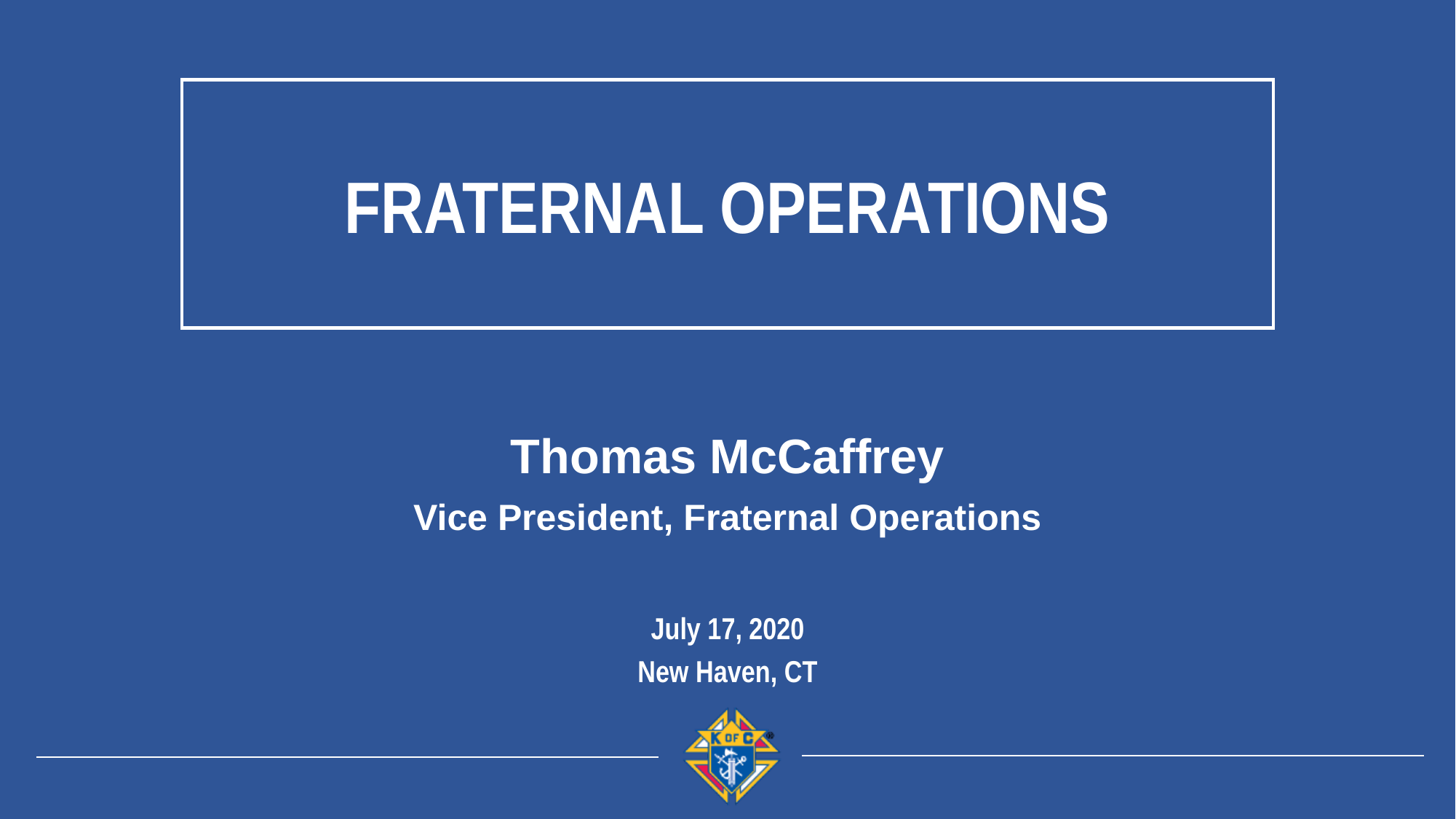

Fraternal Operations
Thomas McCaffrey
Vice President, Fraternal Operations
July 17, 2020
New Haven, CT